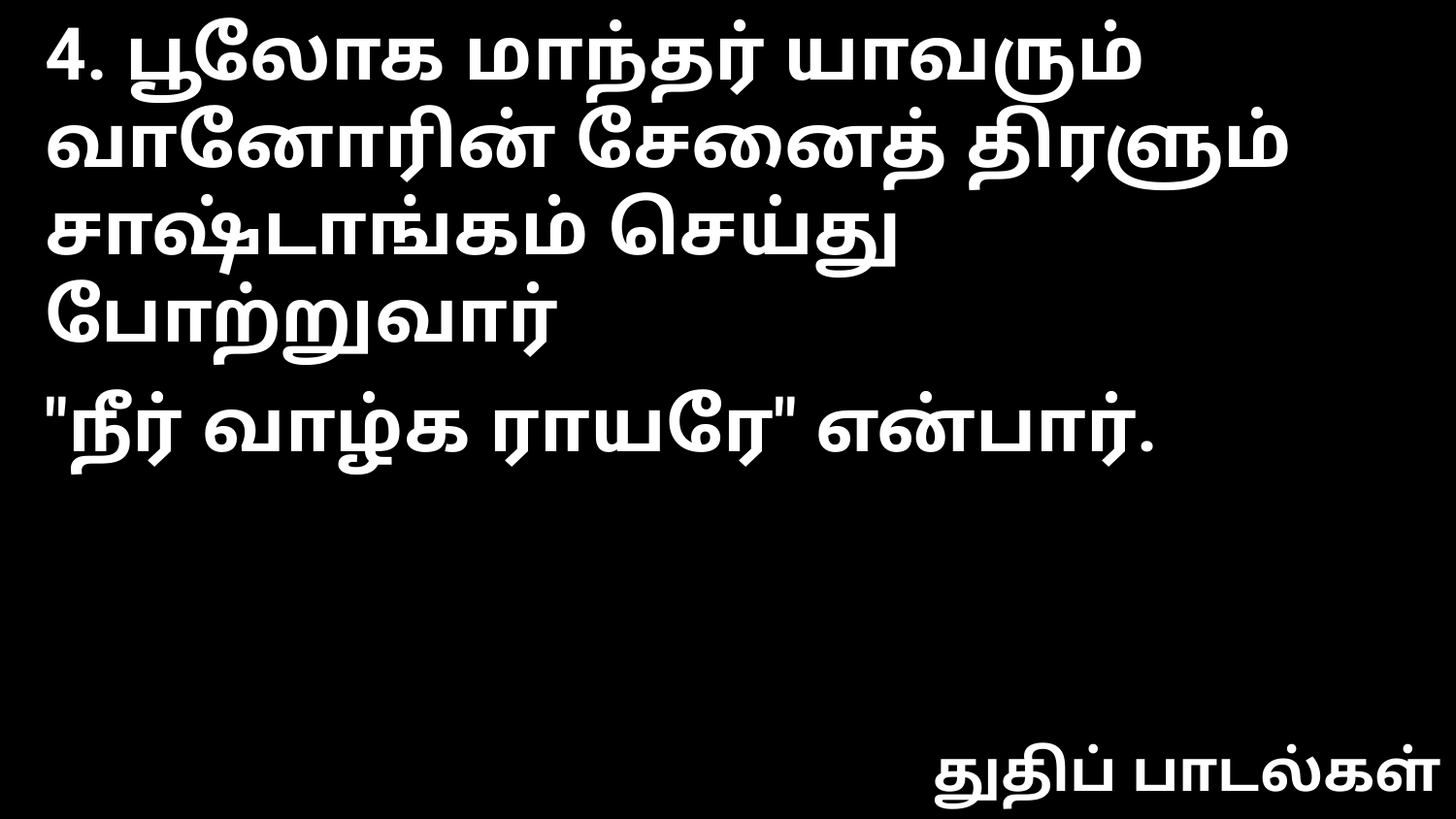

4. பூலோக மாந்தர் யாவரும்
வானோரின் சேனைத் திரளும்
சாஷ்டாங்கம் செய்து போற்றுவார்
"நீர் வாழ்க ராயரே" என்பார்.
துதிப் பாடல்கள்